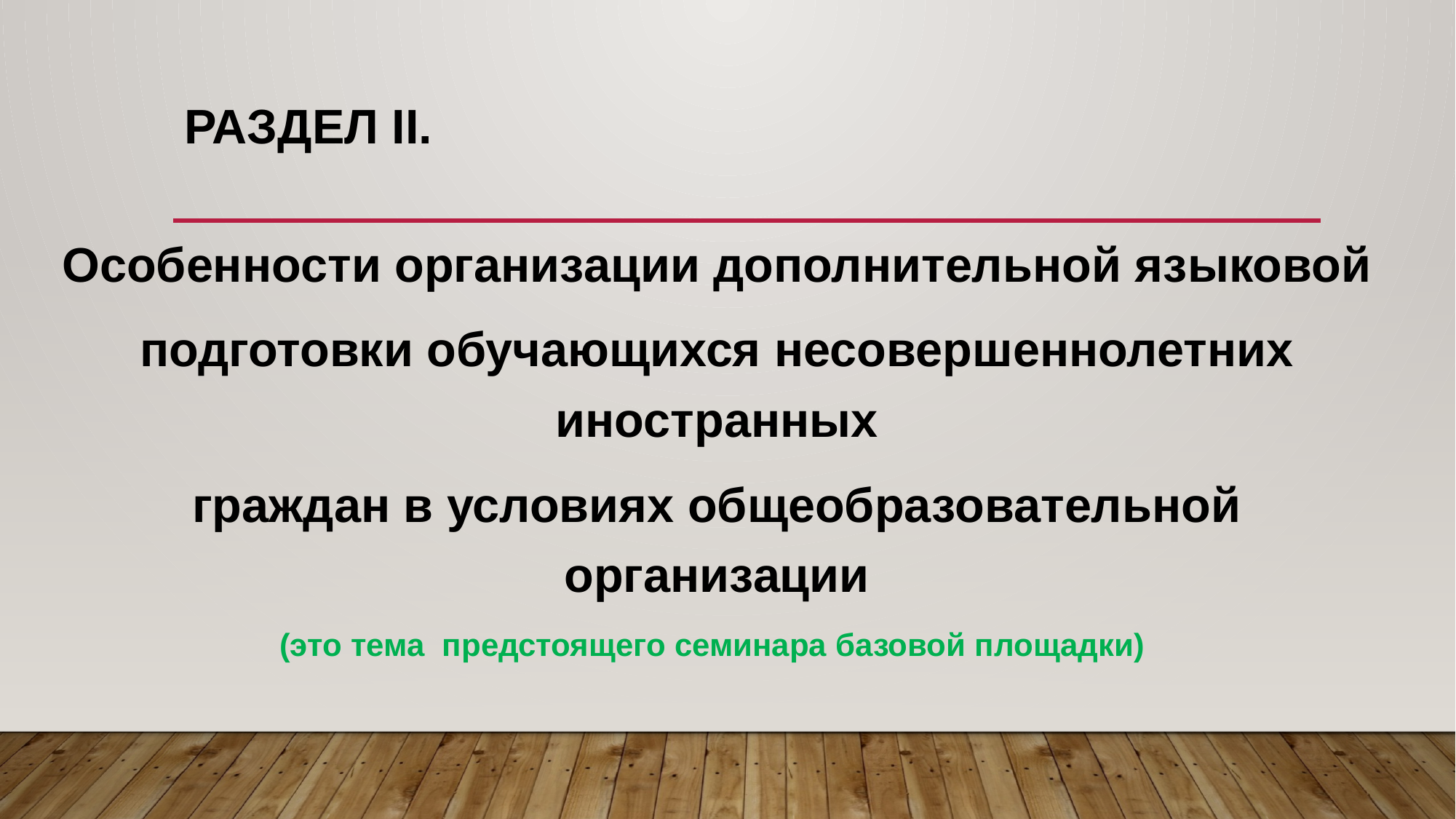

# Раздел II.
Особенности организации дополнительной языковой
подготовки обучающихся несовершеннолетних иностранных
граждан в условиях общеобразовательной организации
(это тема  предстоящего семинара базовой площадки)